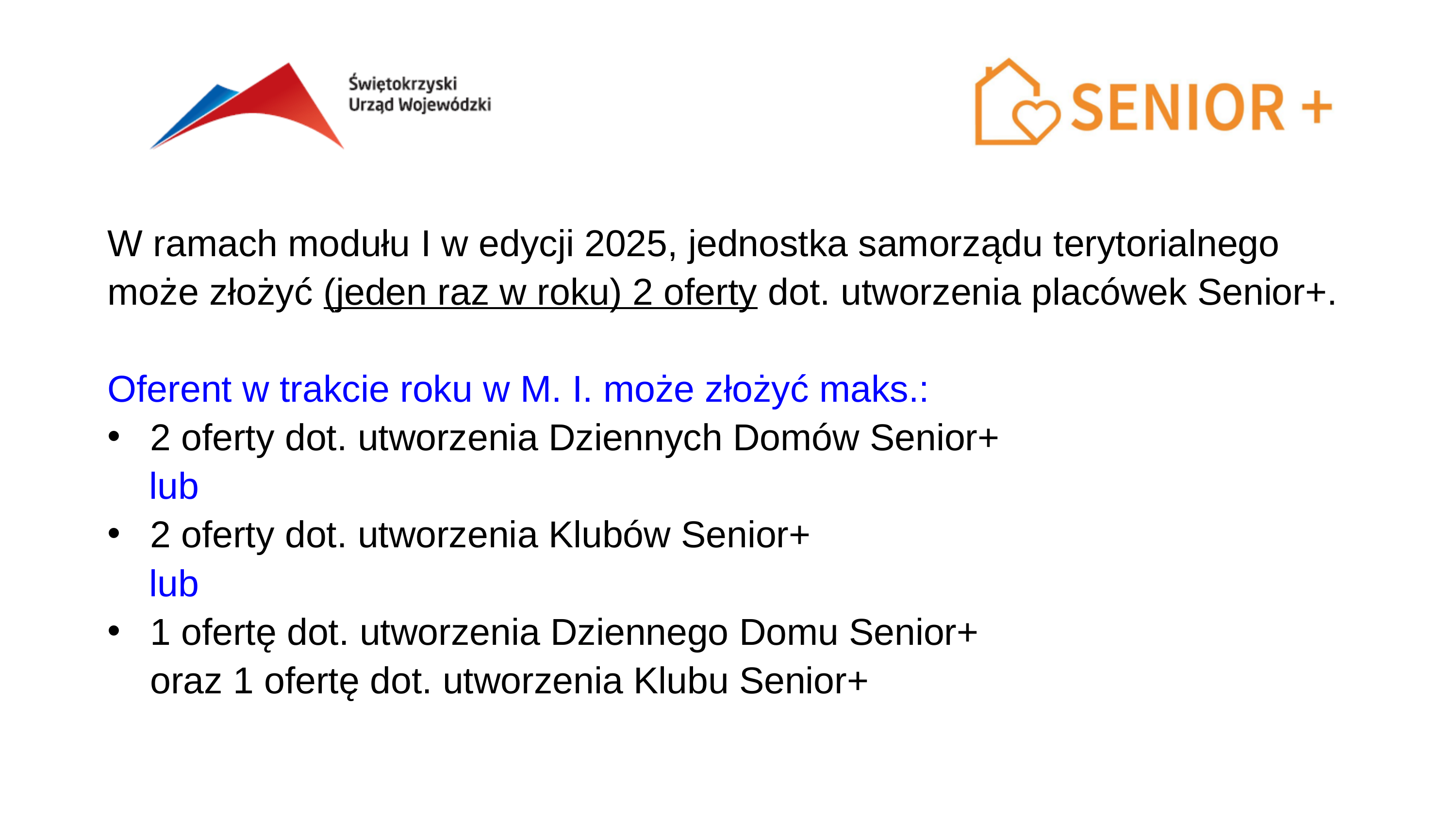

W ramach modułu I w edycji 2025, jednostka samorządu terytorialnego może złożyć (jeden raz w roku) 2 oferty dot. utworzenia placówek Senior+.
Oferent w trakcie roku w M. I. może złożyć maks.:
2 oferty dot. utworzenia Dziennych Domów Senior+
    lub
2 oferty dot. utworzenia Klubów Senior+
    lub
1 ofertę dot. utworzenia Dziennego Domu Senior+
oraz 1 ofertę dot. utworzenia Klubu Senior+